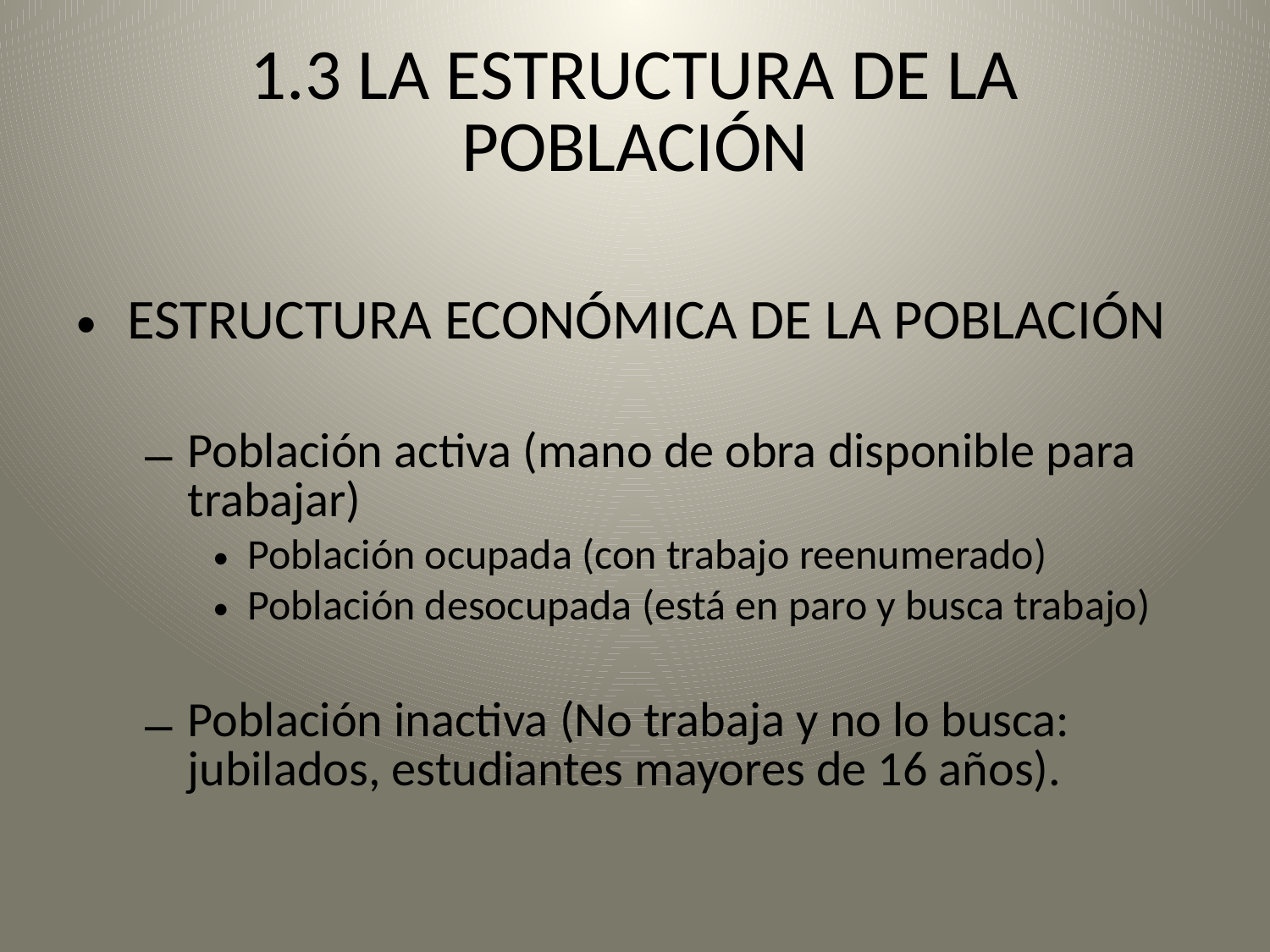

# 1.3 LA ESTRUCTURA DE LA POBLACIÓN

ESTRUCTURA ECONÓMICA DE LA POBLACIÓN

Población activa (mano de obra disponible para trabajar)
Población ocupada (con trabajo reenumerado)
Población desocupada (está en paro y busca trabajo)

Población inactiva (No trabaja y no lo busca:  jubilados, estudiantes mayores de 16 años).